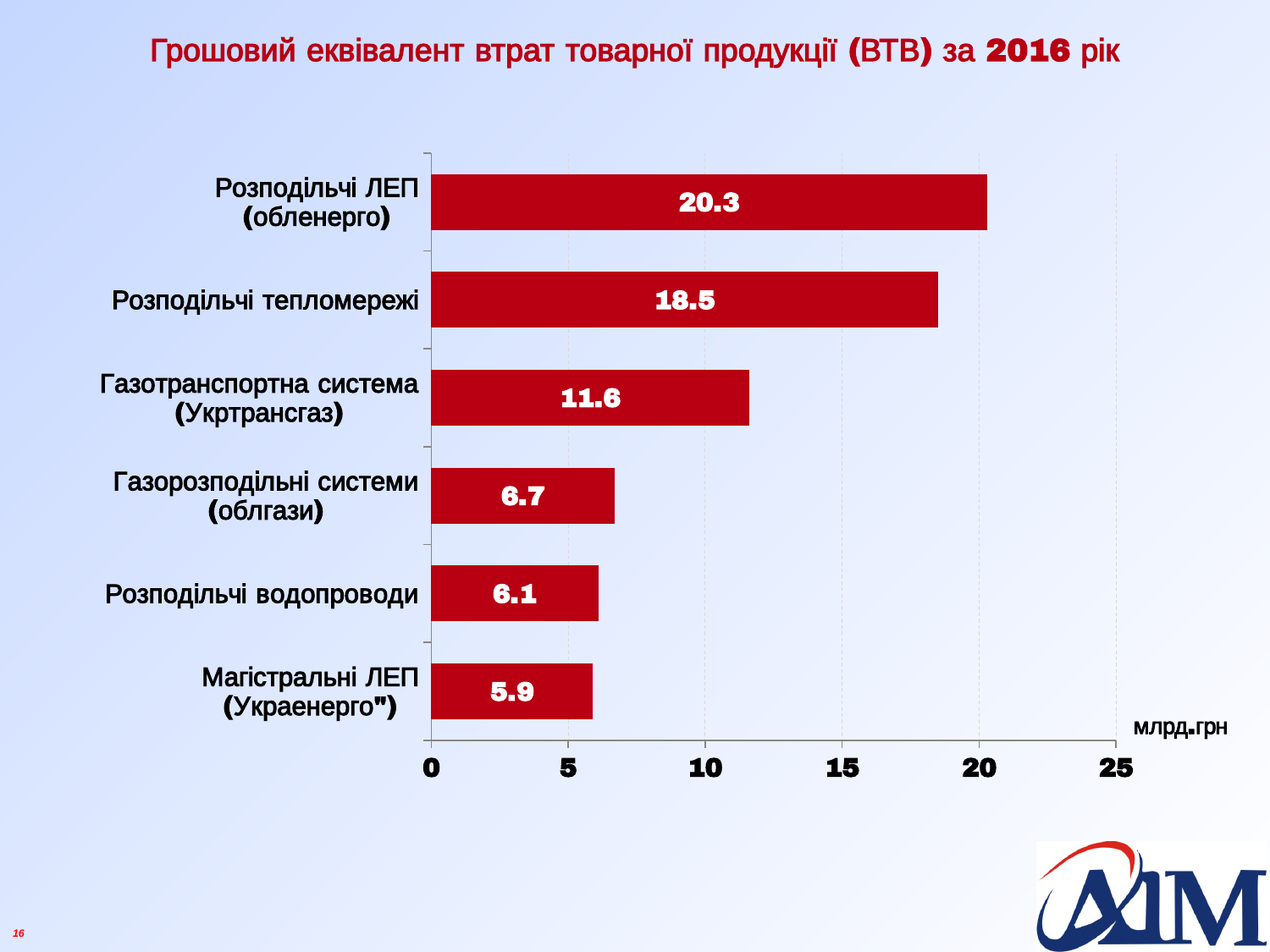

Грошовий еквівалент втрат товарної продукції (ВТВ) за 2016 рік

### Chart

| Category | Ряд 1 |
|---|---|
| Магістральні ЛЕП
(Украенерго") | 5.9 |
| Розподільчі водопроводи | 6.1 |
| Газорозподільні системи
(облгази) | 6.7 |
| Газотранспортна система
(Укртрансгаз) | 11.6 |
| Розподільчі тепломережі | 18.5 |
| Розподільчі ЛЕП
(обленерго) | 20.3 |
16